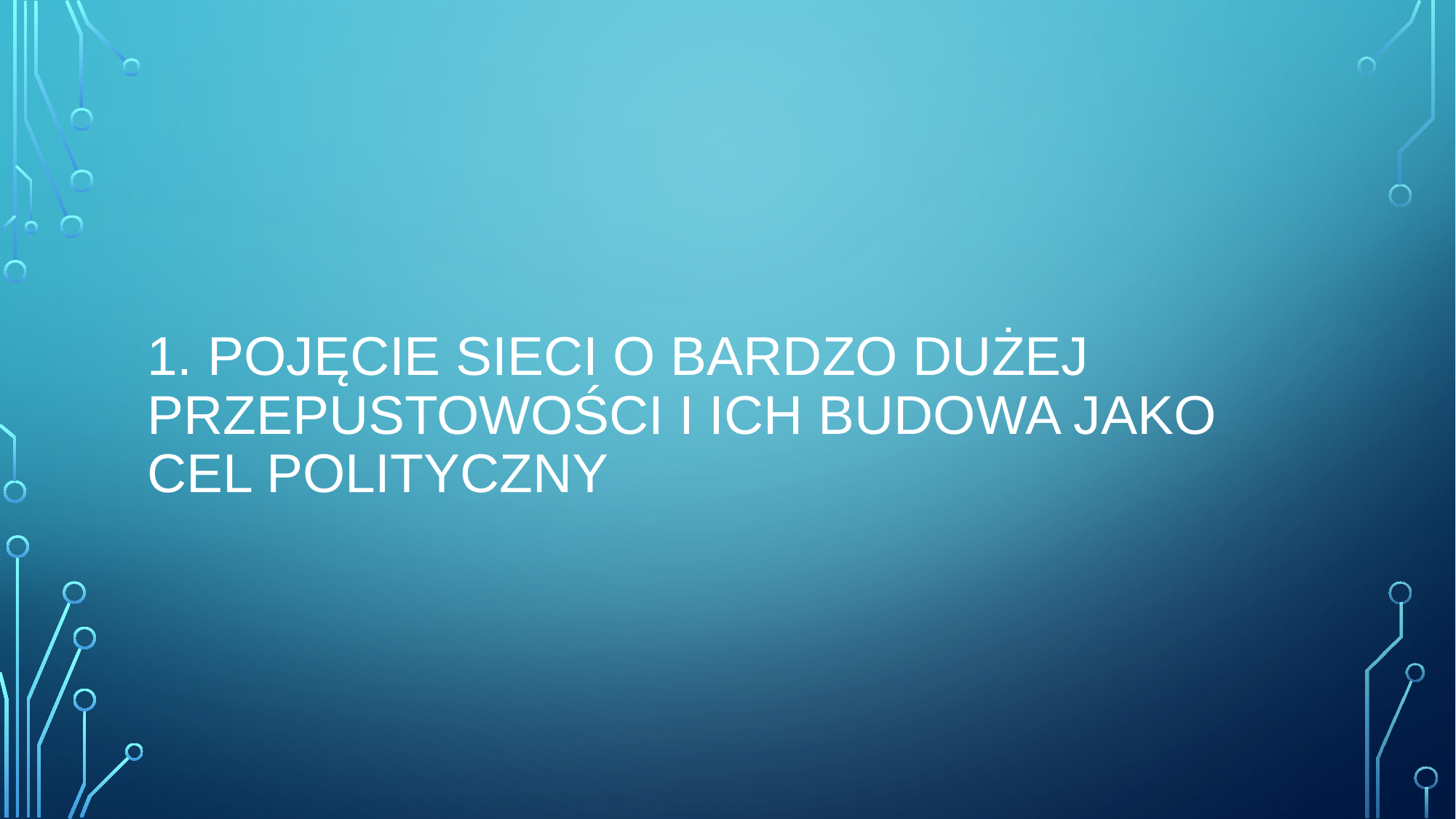

# 1. Pojęcie sieci o bardzo dużej przepustowości i ich budowa jako cel polityczny